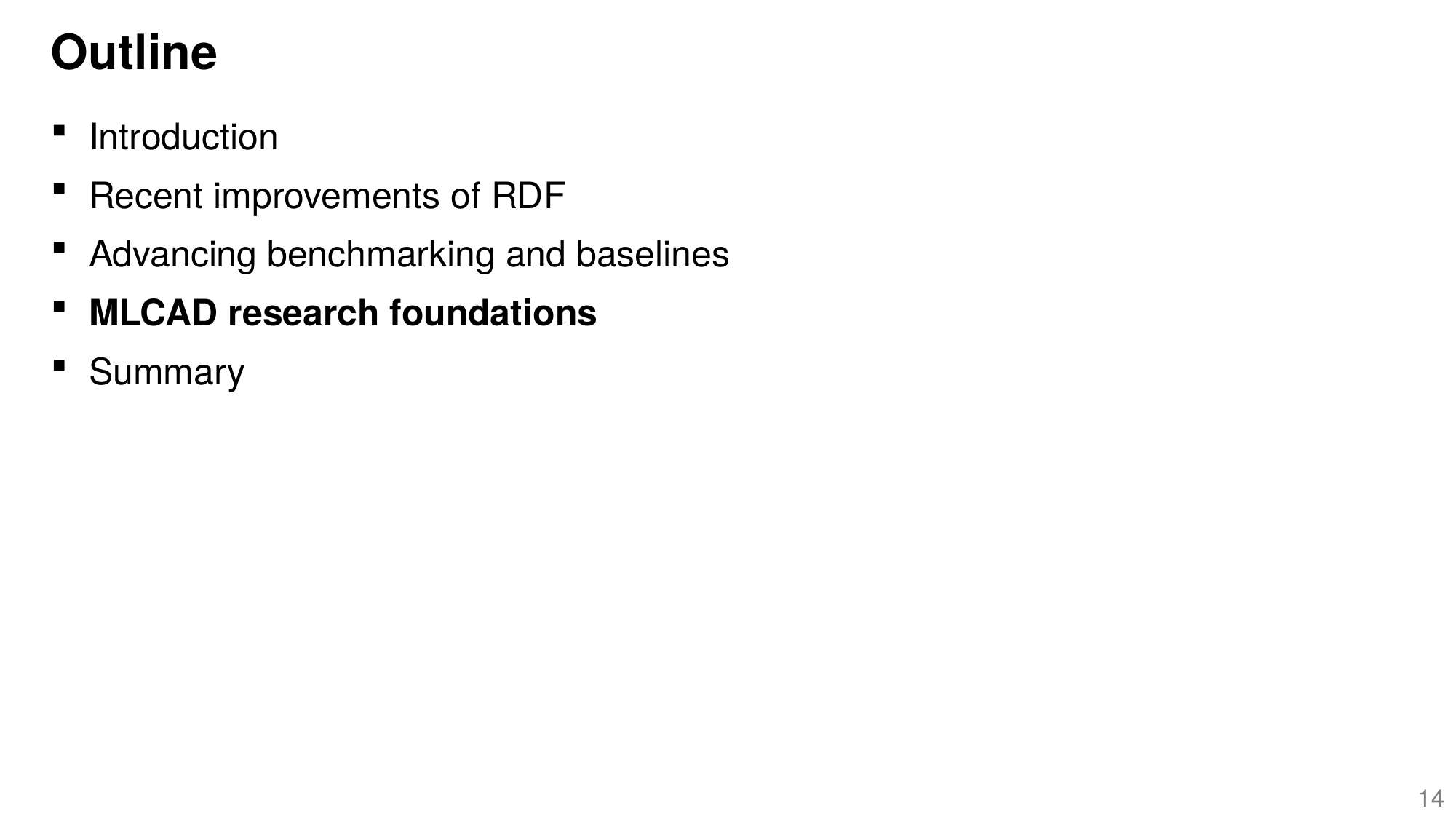

# Outline
Introduction
Recent improvements of RDF
Advancing benchmarking and baselines
MLCAD research foundations
Summary